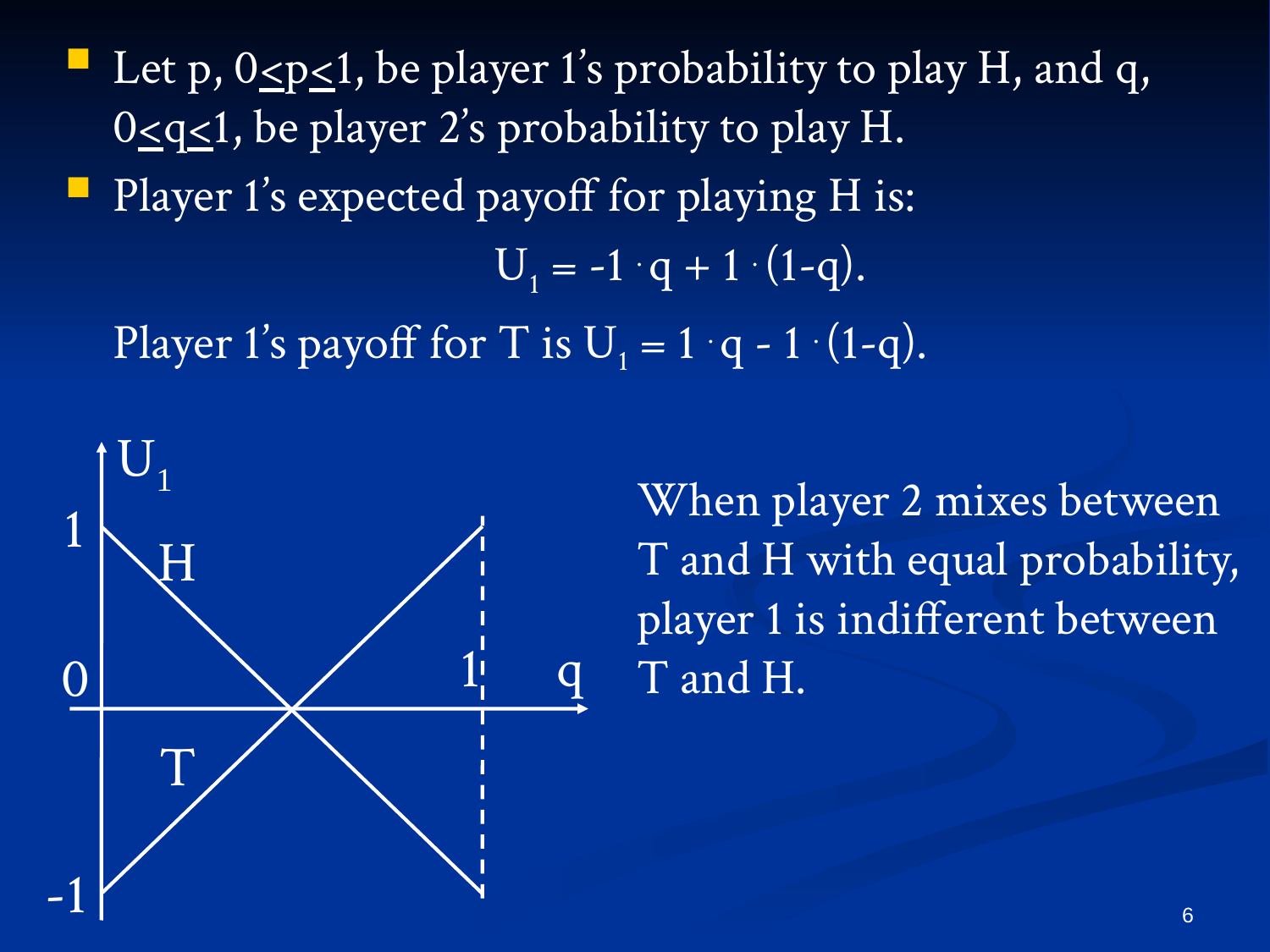

Let p, 0<p<1, be player 1’s probability to play H, and q, 0<q<1, be player 2’s probability to play H.
Player 1’s expected payoff for playing H is:
				U1 = -1 . q + 1 . (1-q).
	Player 1’s payoff for T is U1 = 1 . q - 1 . (1-q).

 U1

When player 2 mixes between
T and H with equal probability,
player 1 is indifferent between
T and H.

1

H

1      q
0

T
-1
6